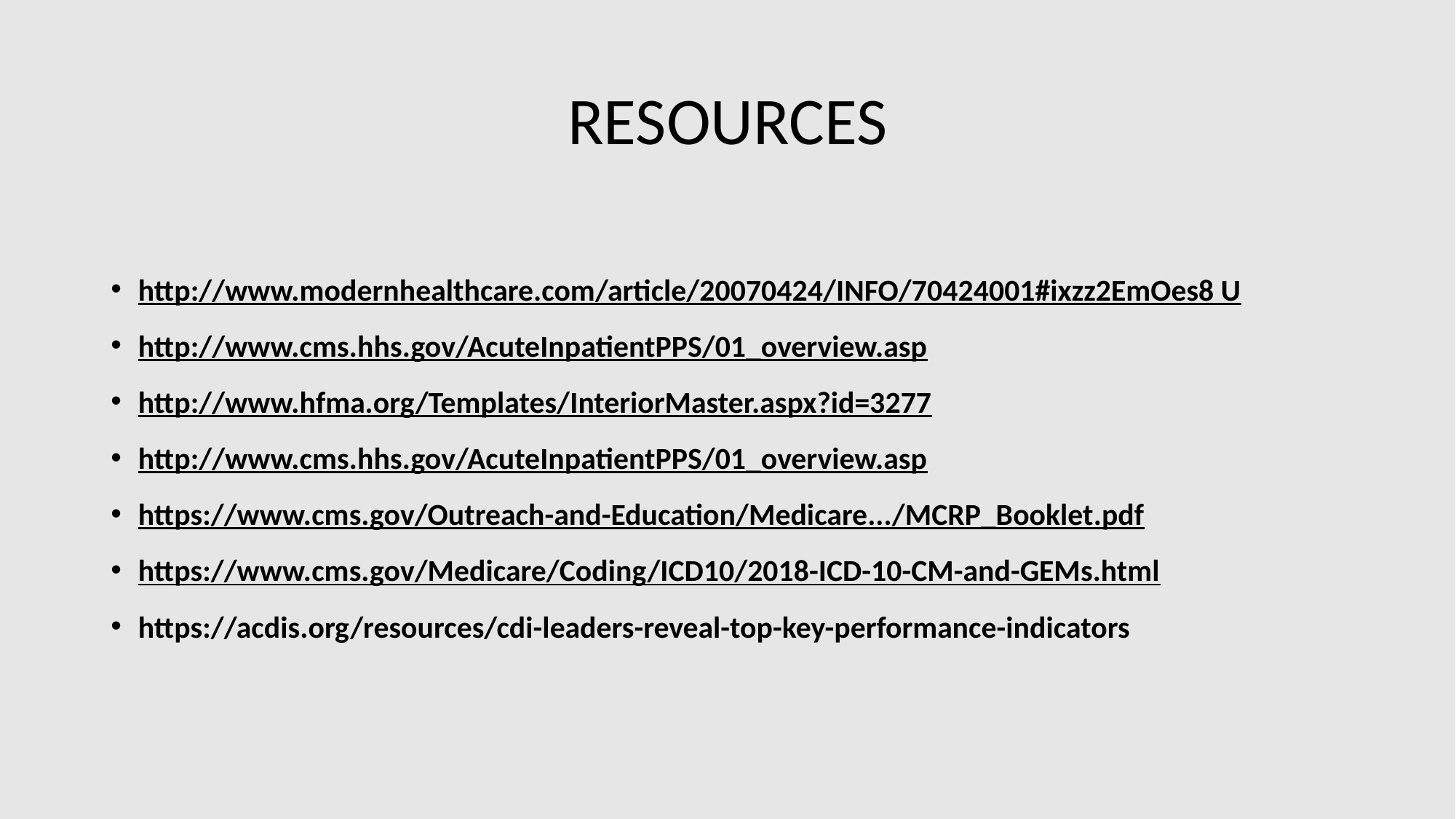

# RESOURCES

http://www.modernhealthcare.com/article/20070424/INFO/70424001#ixzz2EmOes8 U
http://www.cms.hhs.gov/AcuteInpatientPPS/01_overview.asp
http://www.hfma.org/Templates/InteriorMaster.aspx?id=3277
http://www.cms.hhs.gov/AcuteInpatientPPS/01_overview.asp
https://www.cms.gov/Outreach-and-Education/Medicare.../MCRP_Booklet.pdf
https://www.cms.gov/Medicare/Coding/ICD10/2018-ICD-10-CM-and-GEMs.html
https://acdis.org/resources/cdi-leaders-reveal-top-key-performance-indicators